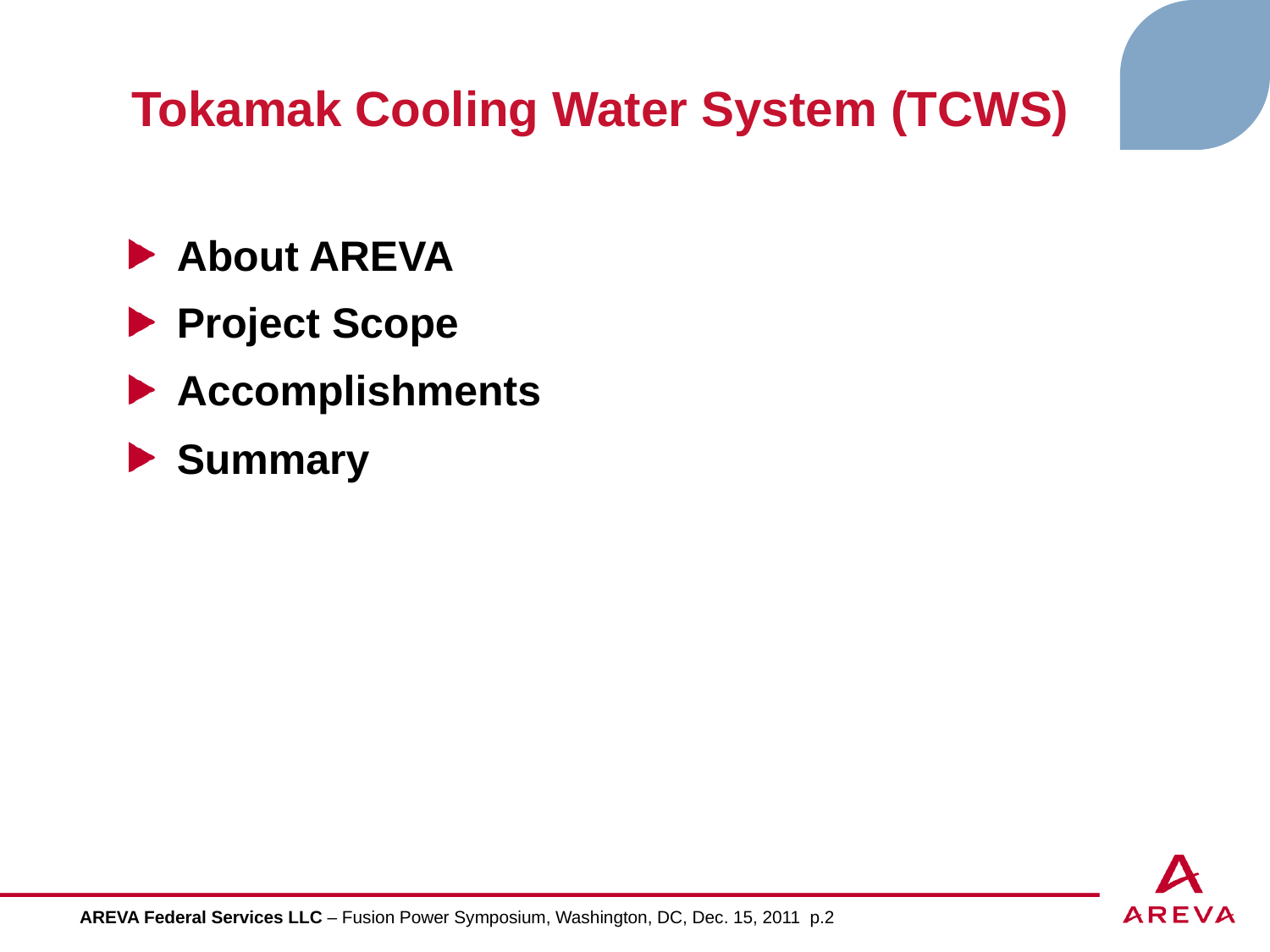

Tokamak Cooling Water System (TCWS)
About AREVA
Project Scope
Accomplishments
Summary

AREVA Federal Services LLC – Fusion Power Symposium, Washington, DC, Dec. 15, 2011  p.2